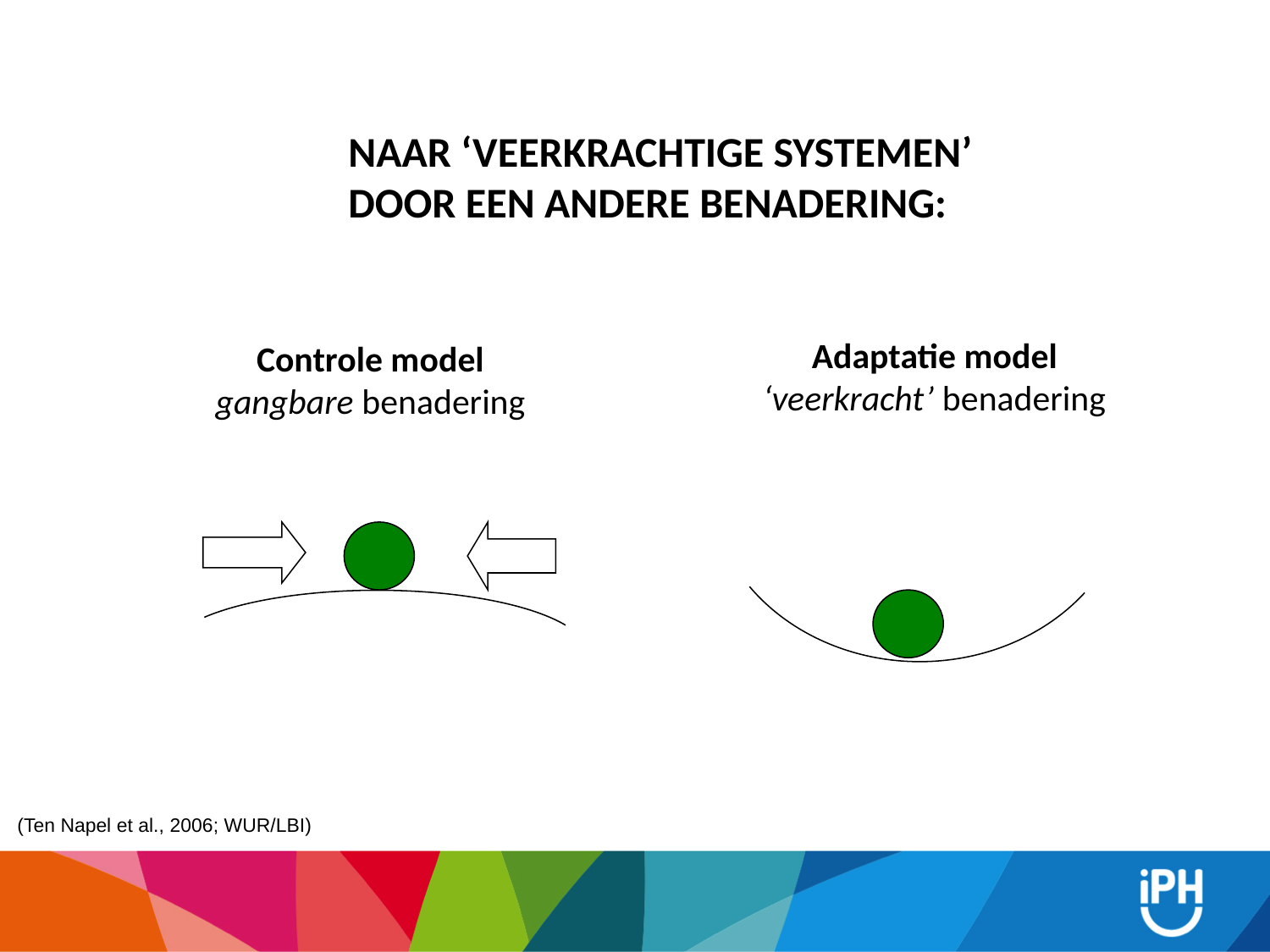

Naar ‘Veerkrachtige systemen’
door een andere BENADERING:
Adaptatie model
‘veerkracht’ benadering
Controle model
gangbare benadering

(Ten Napel et al., 2006; WUR/LBI)